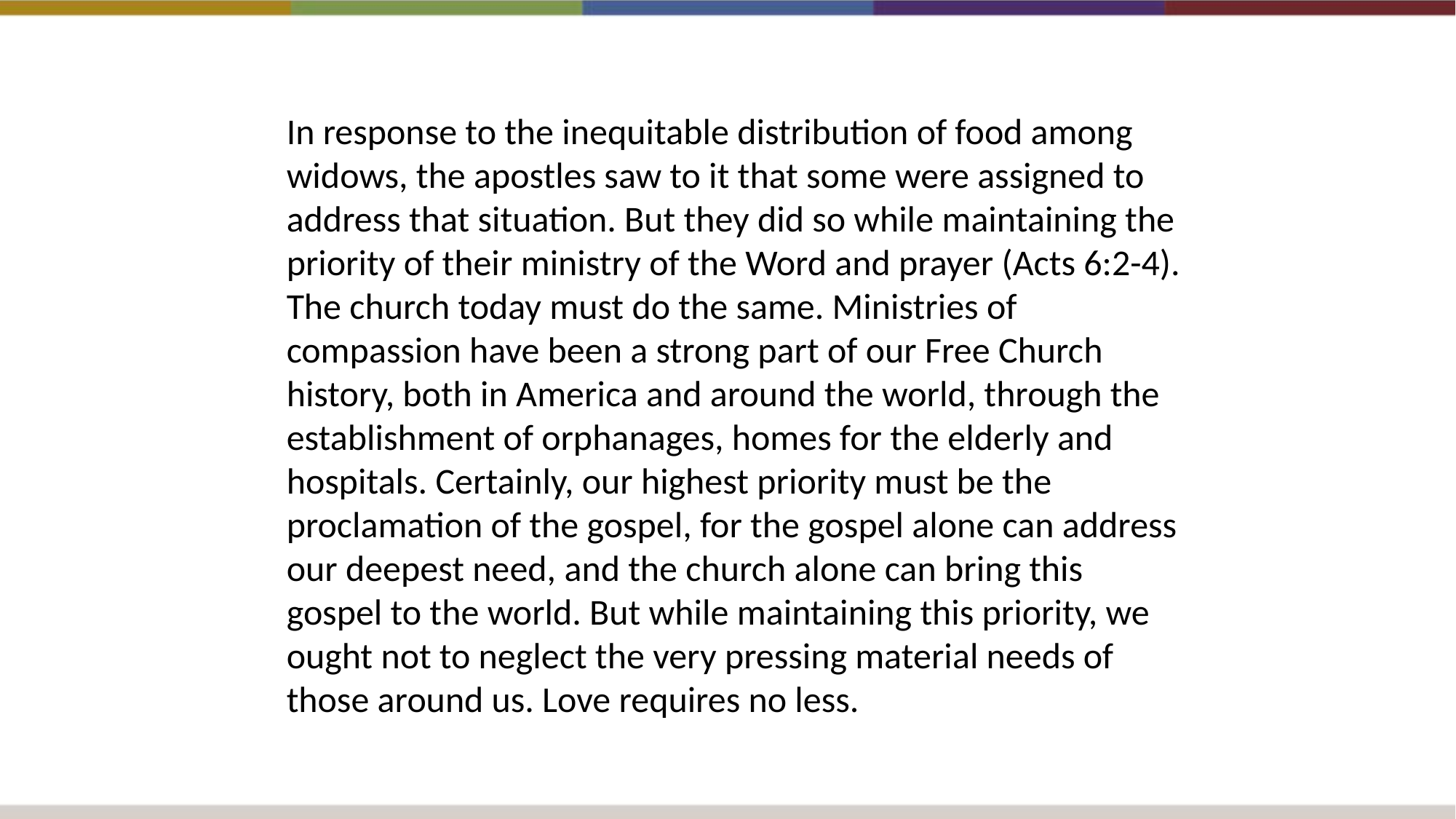

In response to the inequitable distribution of food among
widows, the apostles saw to it that some were assigned to address that situation. But they did so while maintaining the priority of their ministry of the Word and prayer (Acts 6:2-4). The church today must do the same. Ministries of  compassion have been a strong part of our Free Church history, both in America and around the world, through the
establishment of orphanages, homes for the elderly and hospitals. Certainly, our highest priority must be the proclamation of the gospel, for the gospel alone can address our deepest need, and the church alone can bring this gospel to the world. But while maintaining this priority, we ought not to neglect the very pressing material needs of those around us. Love requires no less.